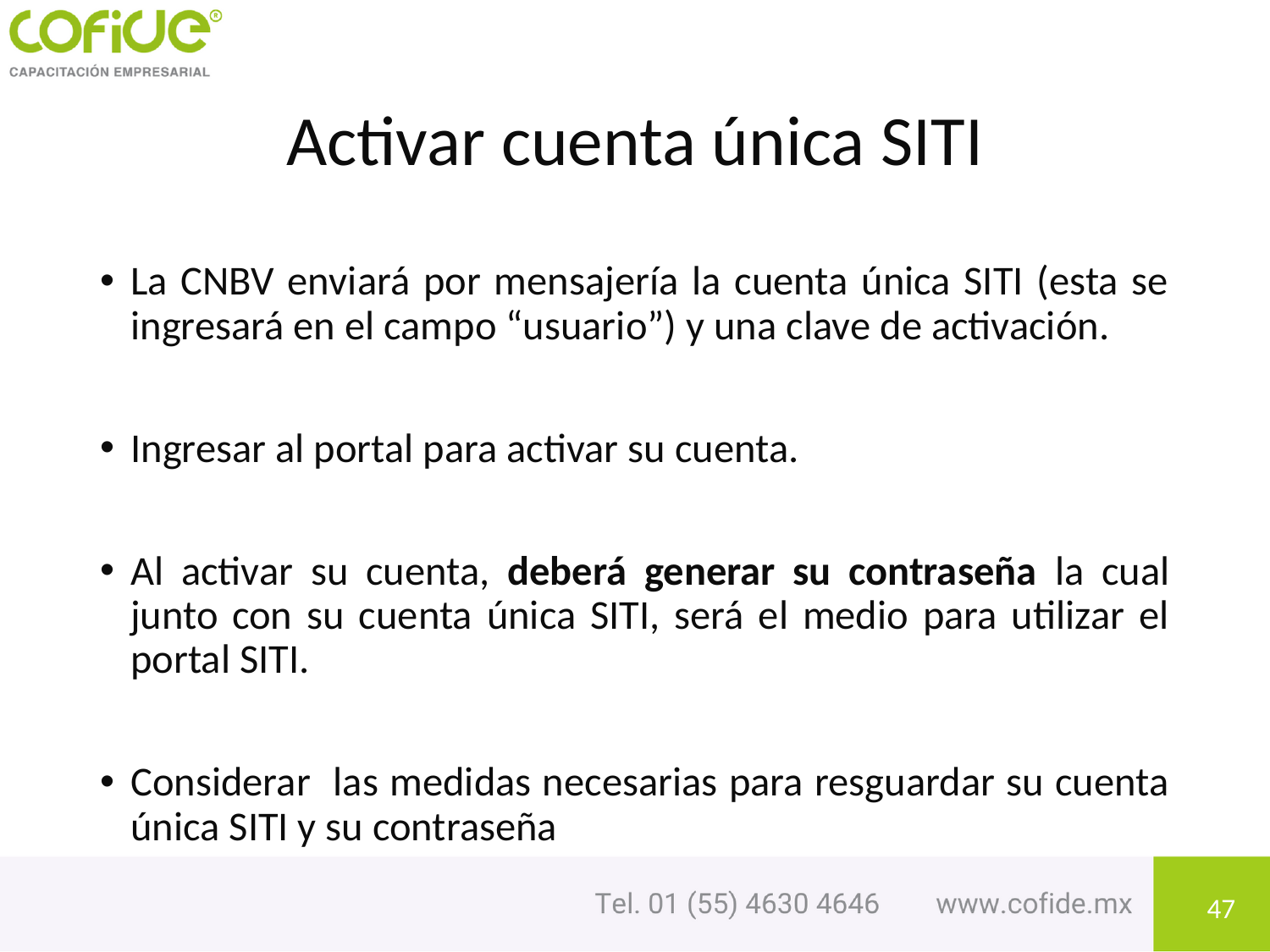

# Activar cuenta única SITI
La CNBV enviará por mensajería la cuenta única SITI (esta se ingresará en el campo “usuario”) y una clave de activación.

Ingresar al portal para activar su cuenta.

Al activar su cuenta, deberá generar su contraseña la cual junto con su cuenta única SITI, será el medio para utilizar el portal SITI.

Considerar  las medidas necesarias para resguardar su cuenta única SITI y su contraseña
47